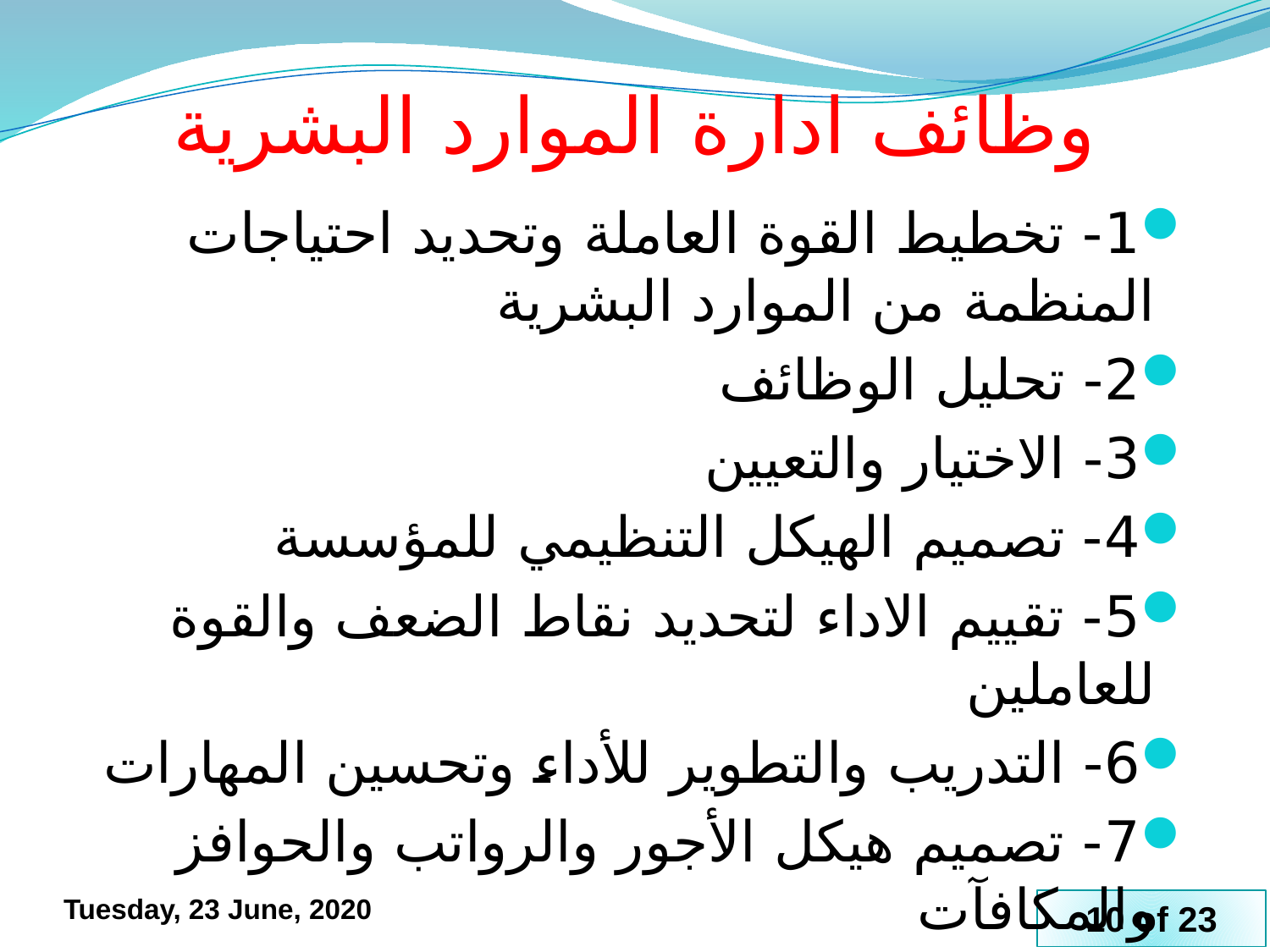

# وظائف ادارة الموارد البشرية
1- تخطيط القوة العاملة وتحديد احتياجات المنظمة من الموارد البشرية
2- تحليل الوظائف
3- الاختيار والتعيين
4- تصميم الهيكل التنظيمي للمؤسسة
5- تقييم الاداء لتحديد نقاط الضعف والقوة للعاملين
6- التدريب والتطوير للأداء وتحسين المهارات
7- تصميم هيكل الأجور والرواتب والحوافز والمكافآت
Tuesday, 23 June, 2020